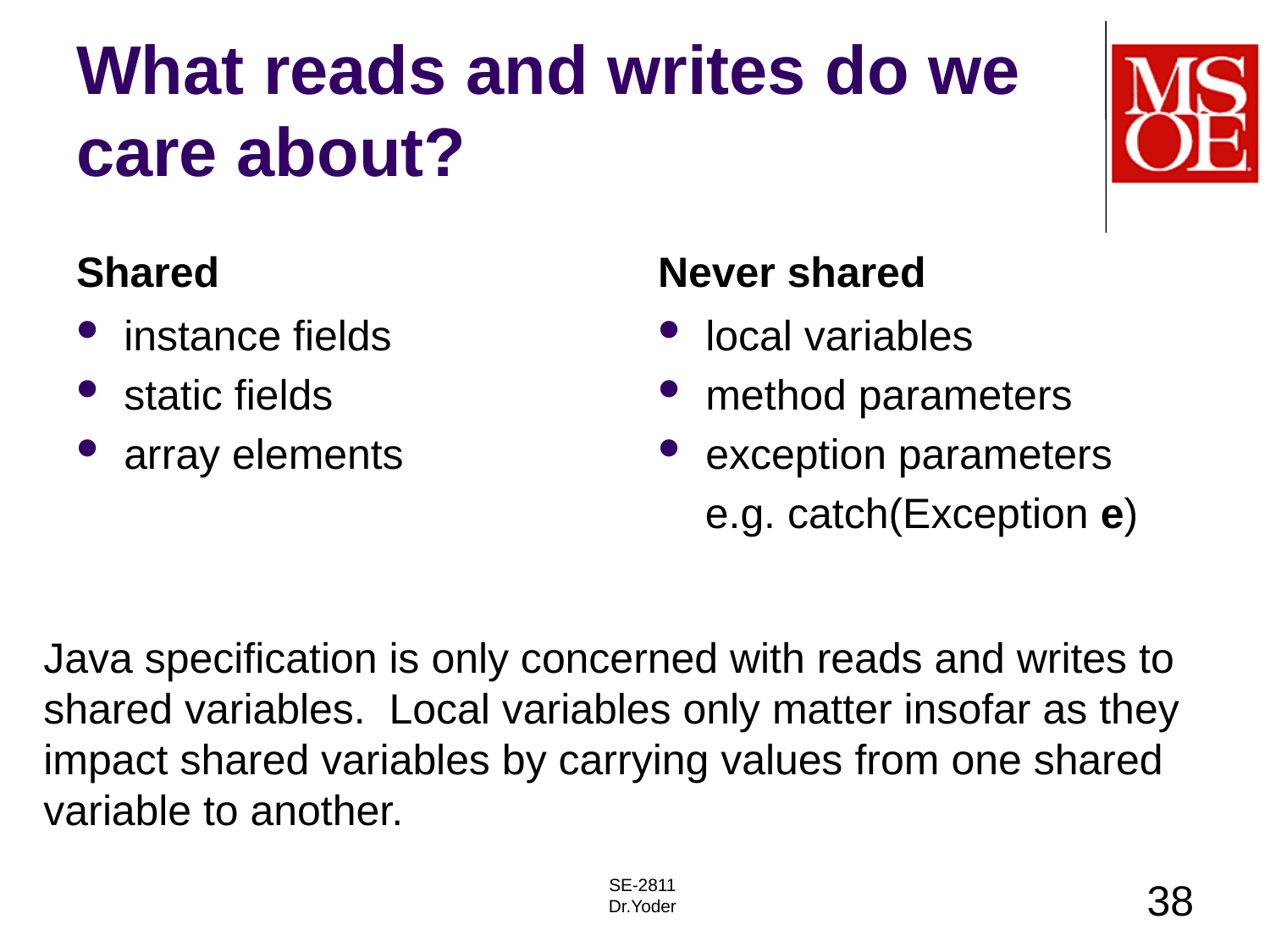

# What reads and writes do we care about?
Shared
Never shared
instance fields
static fields
array elements
local variables
method parameters
exception parameters
    e.g. catch(Exception e)
Java specification is only concerned with reads and writes to shared variables.  Local variables only matter insofar as they impact shared variables by carrying values from one shared variable to another.
SE-2811
Dr.Yoder
38
http://docs.oracle.com/javase/specs/jls/se7/html/jls-17.html#jls-17.4.1